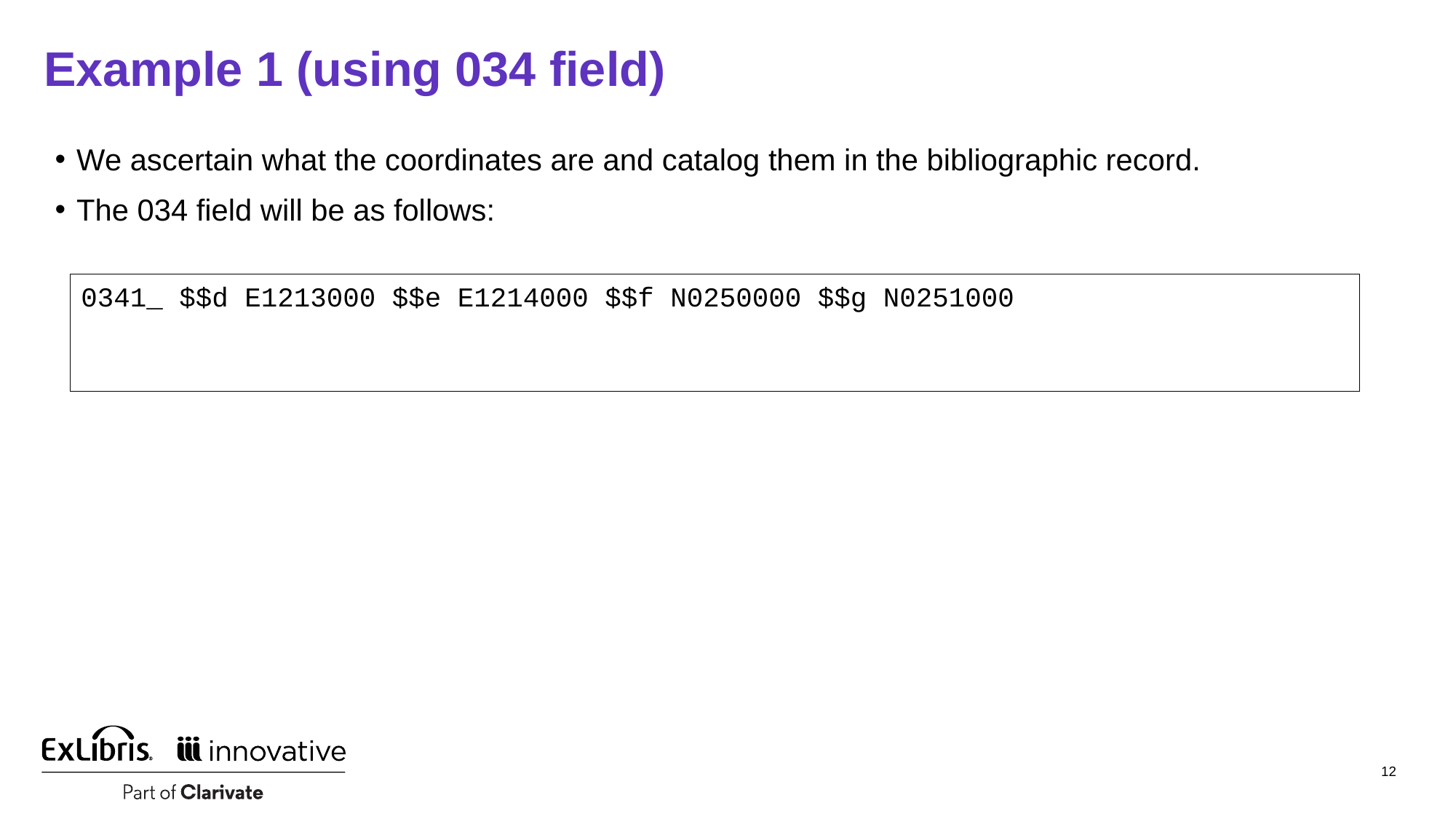

# Example 1 (using 034 field)
We ascertain what the coordinates are and catalog them in the bibliographic record.
The 034 field will be as follows:
0341_ $$d E1213000 $$e E1214000 $$f N0250000 $$g N0251000
12